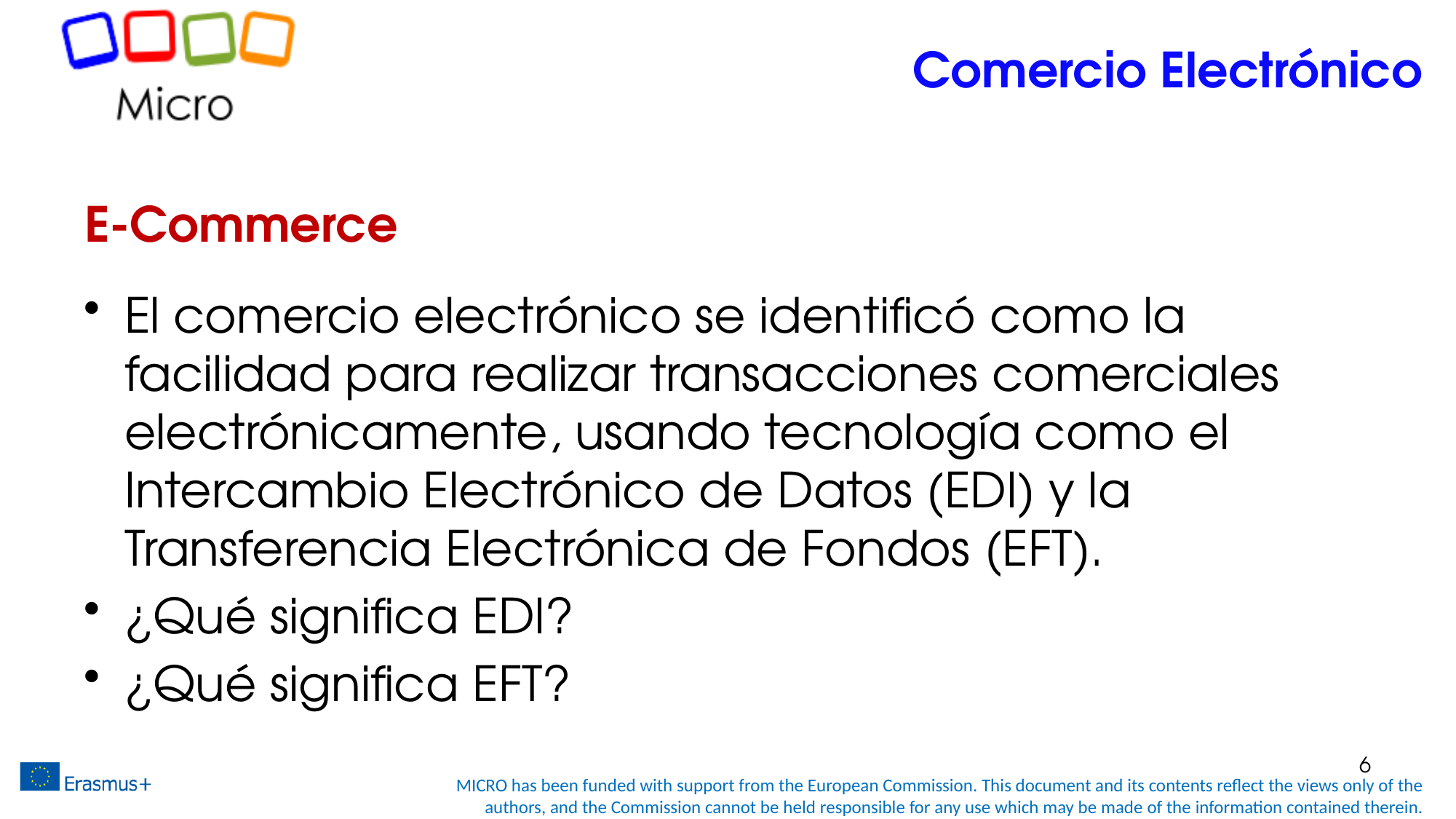

Comercio Electrónico
# E-Commerce
El comercio electrónico se identificó como la facilidad para realizar transacciones comerciales electrónicamente, usando tecnología como el Intercambio Electrónico de Datos (EDI) y la Transferencia Electrónica de Fondos (EFT).
¿Qué significa EDI?
¿Qué significa EFT?

6